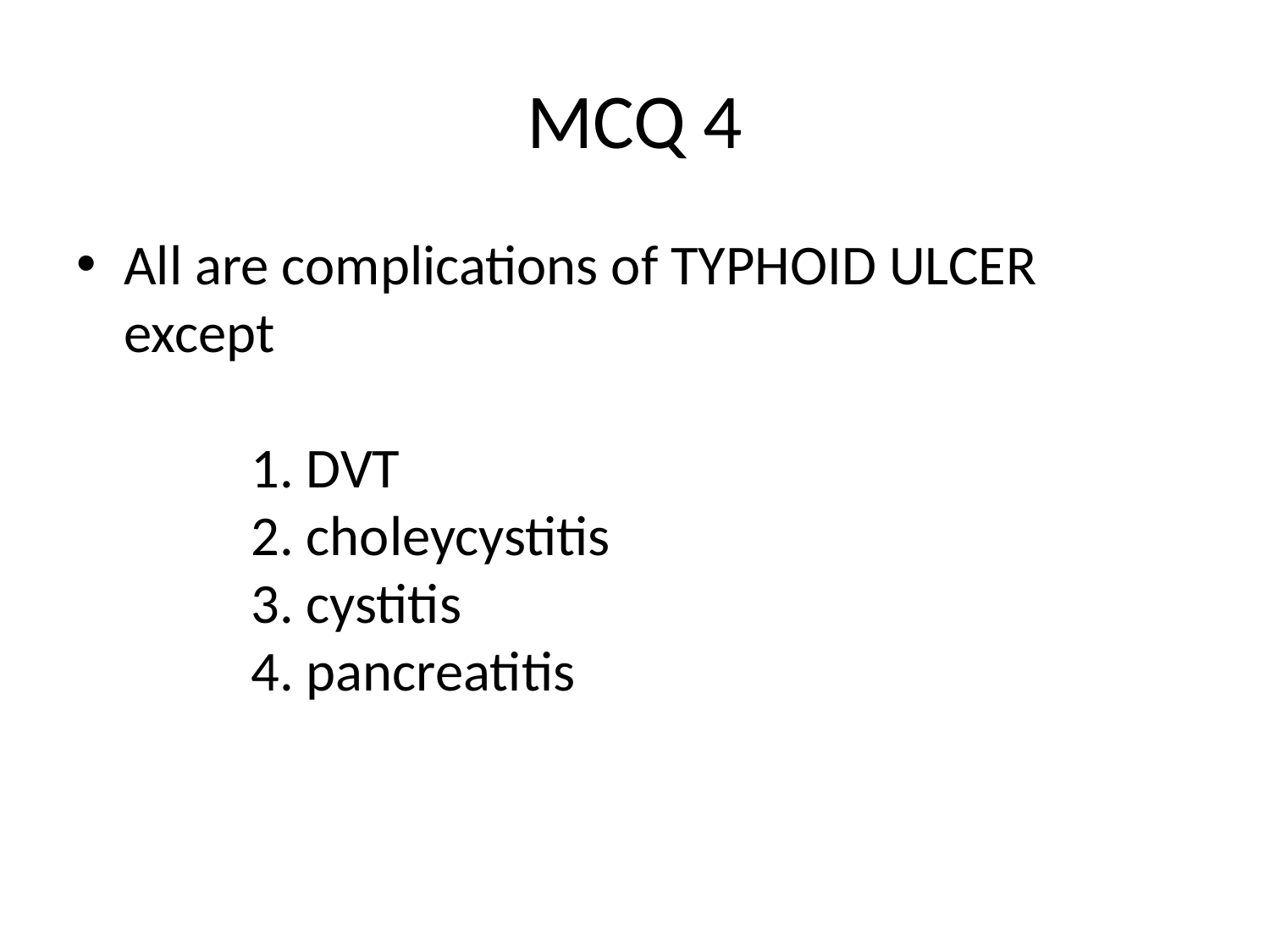

# MCQ 4
All are complications of TYPHOID ULCER except																1. DVT							2. choleycystitis						3. cystitis							4. pancreatitis